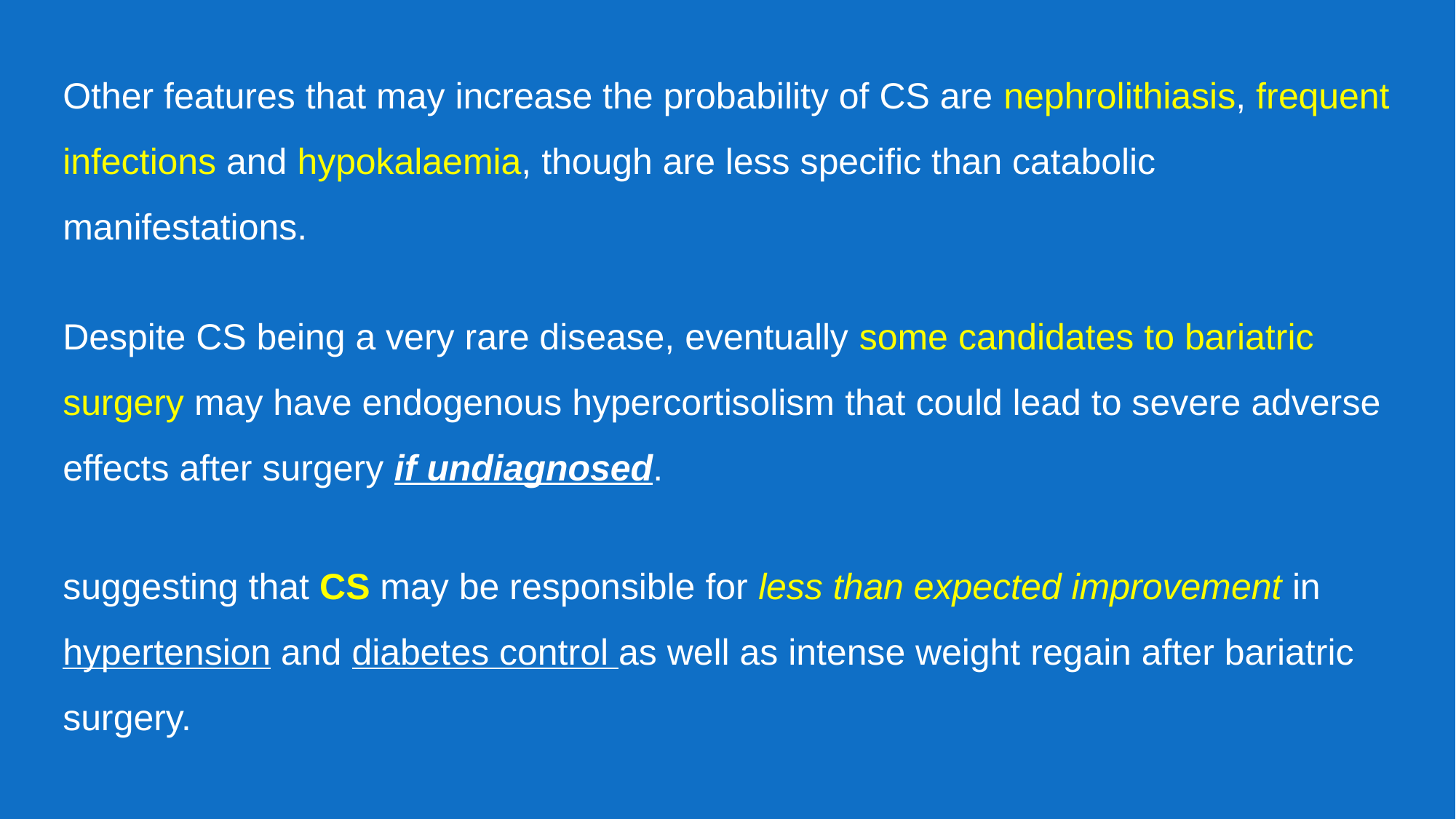

Other features that may increase the probability of CS are nephrolithiasis, frequent infections and hypokalaemia, though are less specific than catabolic manifestations.
Despite CS being a very rare disease, eventually some candidates to bariatric surgery may have endogenous hypercortisolism that could lead to severe adverse effects after surgery if undiagnosed.
suggesting that CS may be responsible for less than expected improvement in hypertension and diabetes control as well as intense weight regain after bariatric surgery.